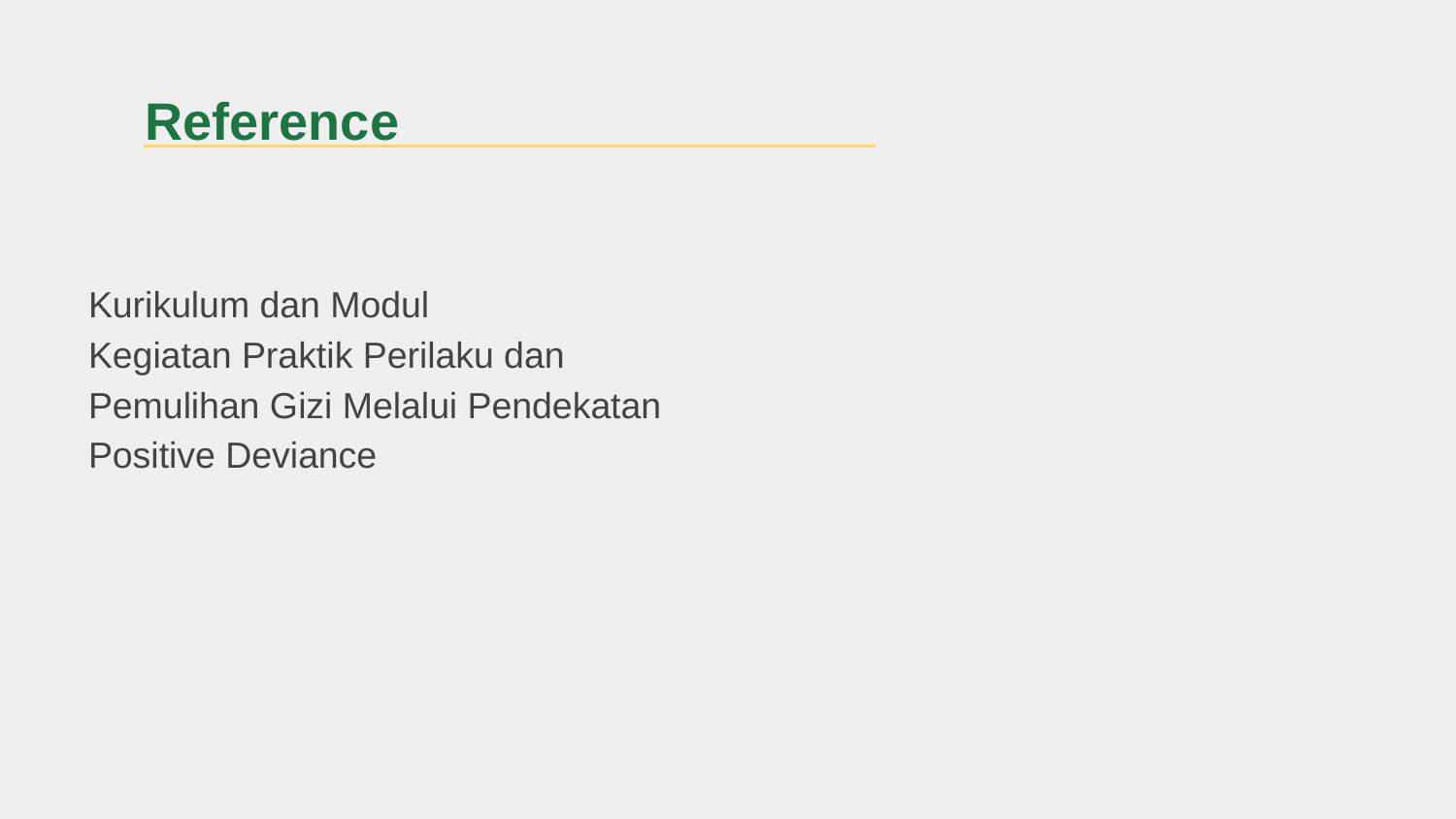

# Reference
Kurikulum dan Modul
Kegiatan Praktik Perilaku dan Pemulihan Gizi Melalui Pendekatan Positive Deviance